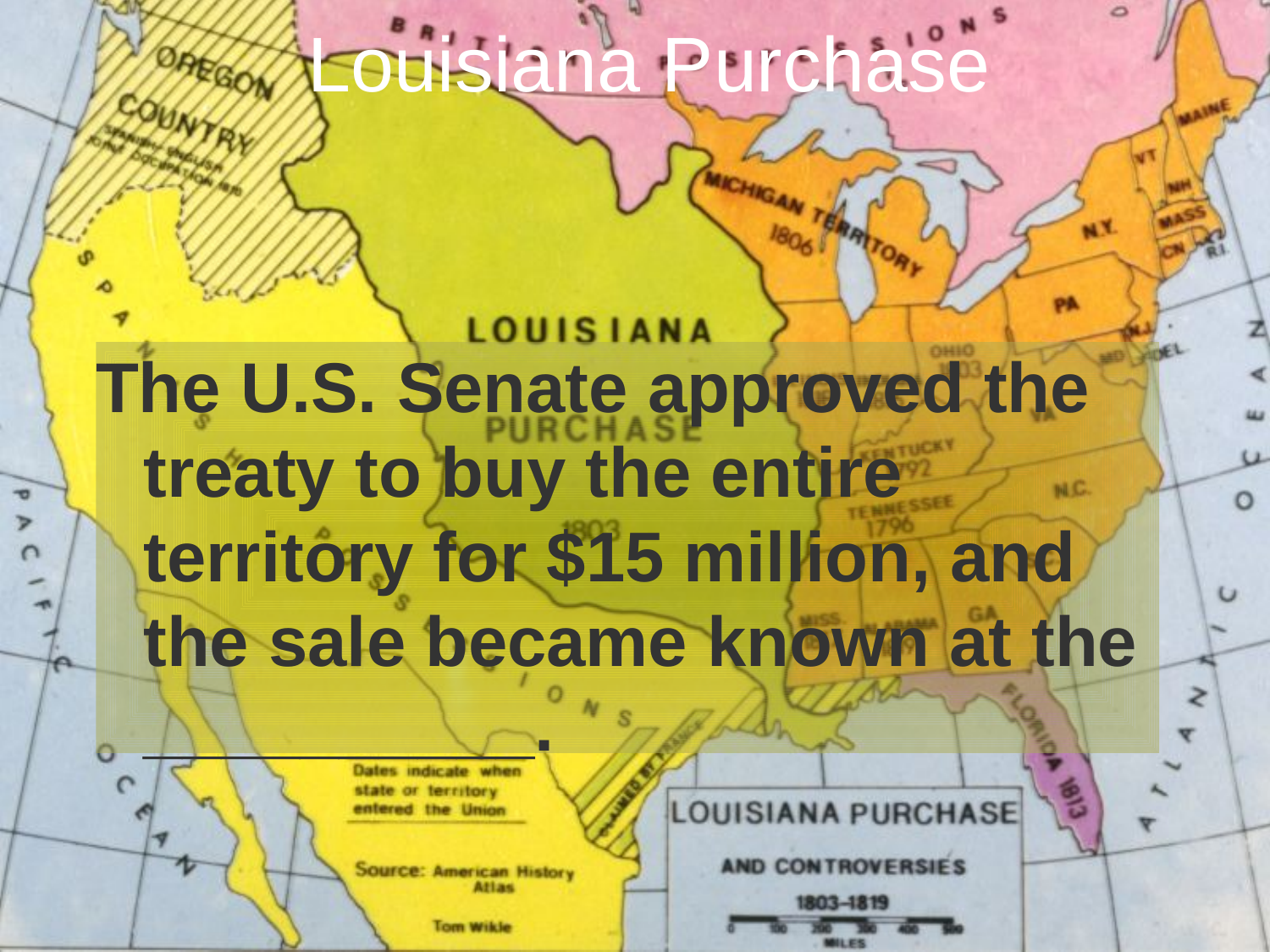

# Louisiana Purchase
The U.S. Senate approved the treaty to buy the entire territory for $15 million, and the sale became known at the __________.